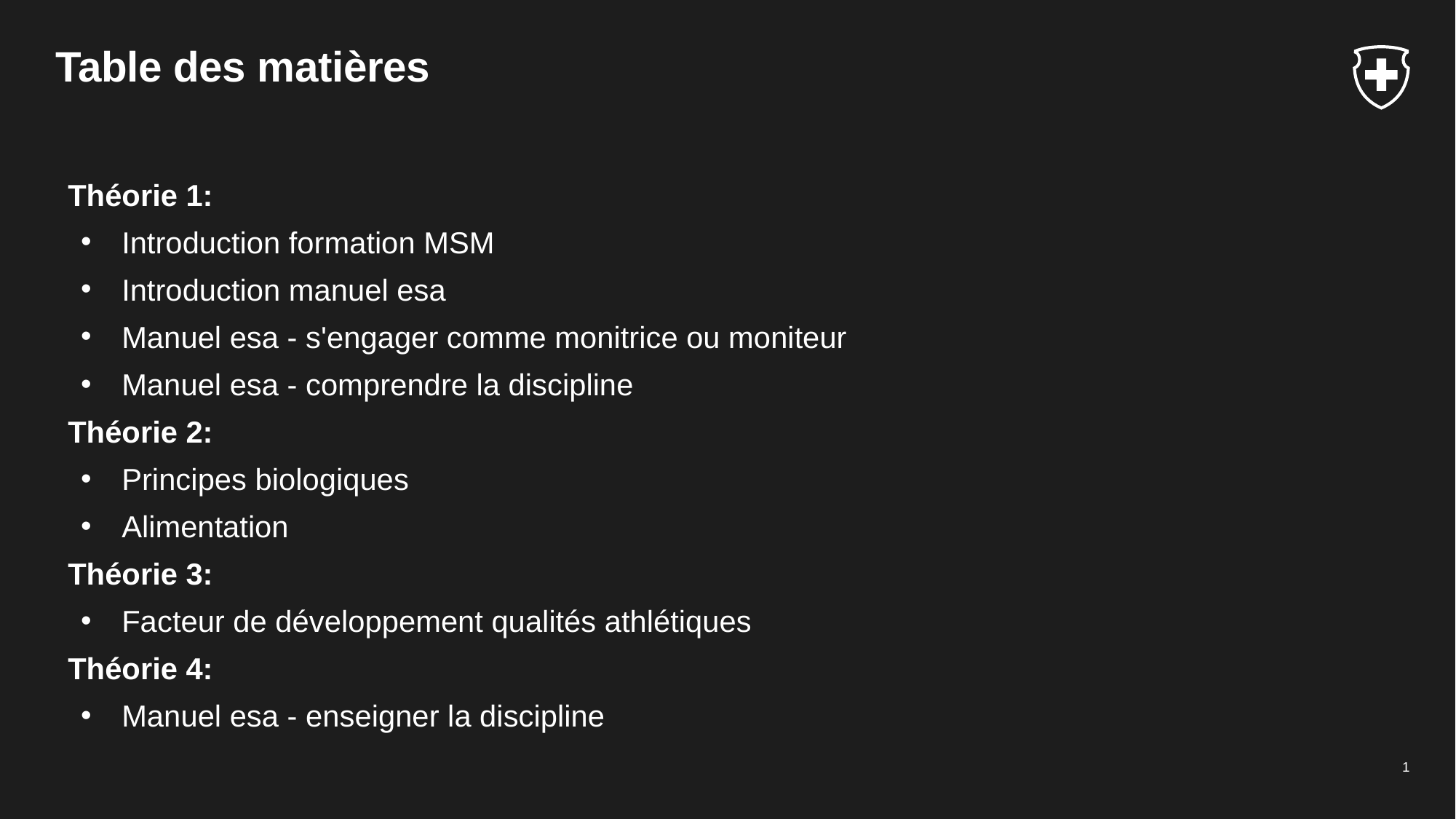

Table des matières
Théorie 1:
Introduction formation MSM
Introduction manuel esa
Manuel esa - s'engager comme monitrice ou moniteur
Manuel esa - comprendre la discipline
Théorie 2:
Principes biologiques
Alimentation
Théorie 3:
Facteur de développement qualités athlétiques
Théorie 4:
Manuel esa - enseigner la discipline
1